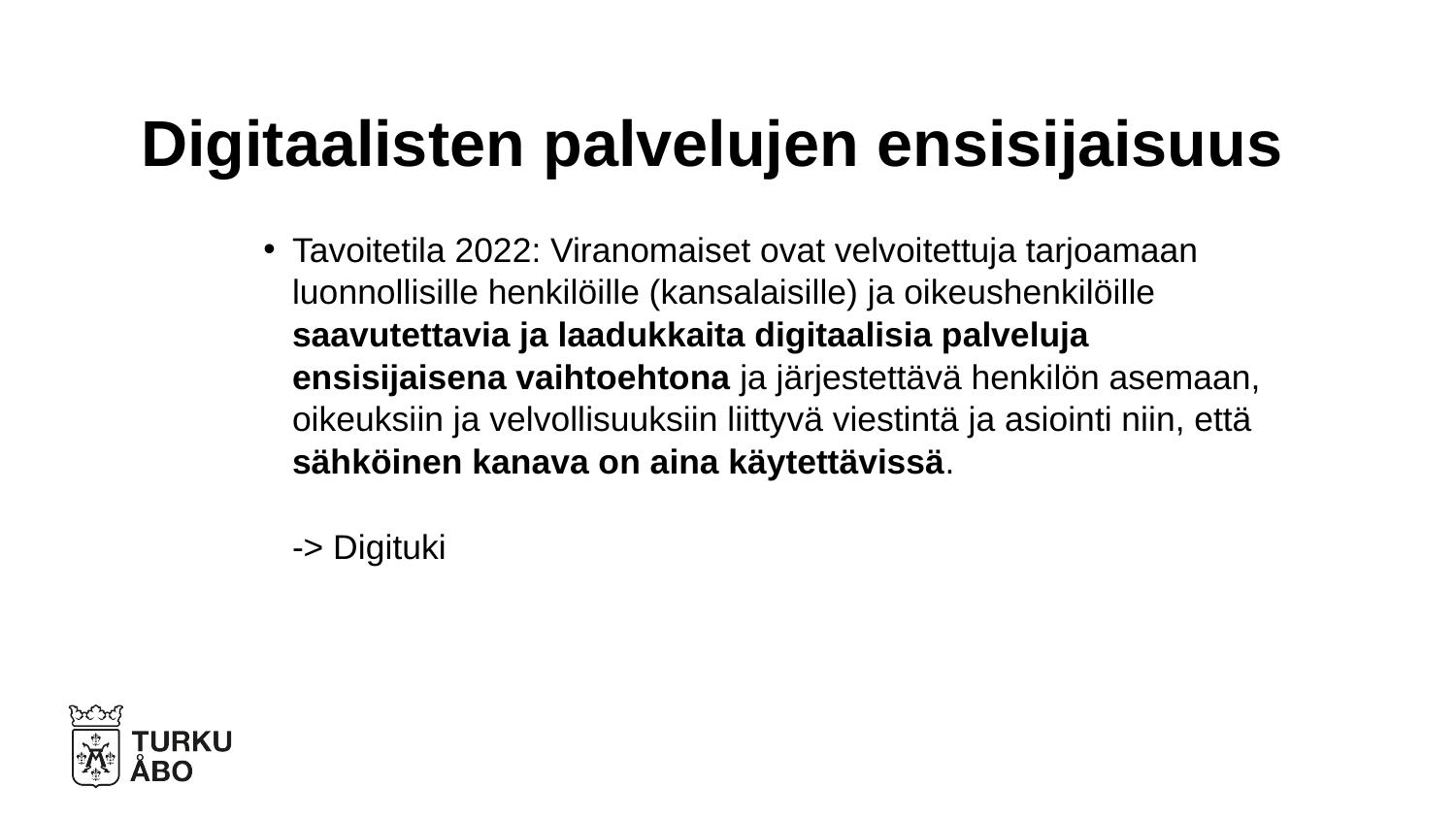

# Digitaalisten palvelujen ensisijaisuus
Tavoitetila 2022: Viranomaiset ovat velvoitettuja tarjoamaan luonnollisille henkilöille (kansalaisille) ja oikeushenkilöille saavutettavia ja laadukkaita digitaalisia palveluja ensisijaisena vaihtoehtona ja järjestettävä henkilön asemaan, oikeuksiin ja velvollisuuksiin liittyvä viestintä ja asiointi niin, että sähköinen kanava on aina käytettävissä.
-> Digituki